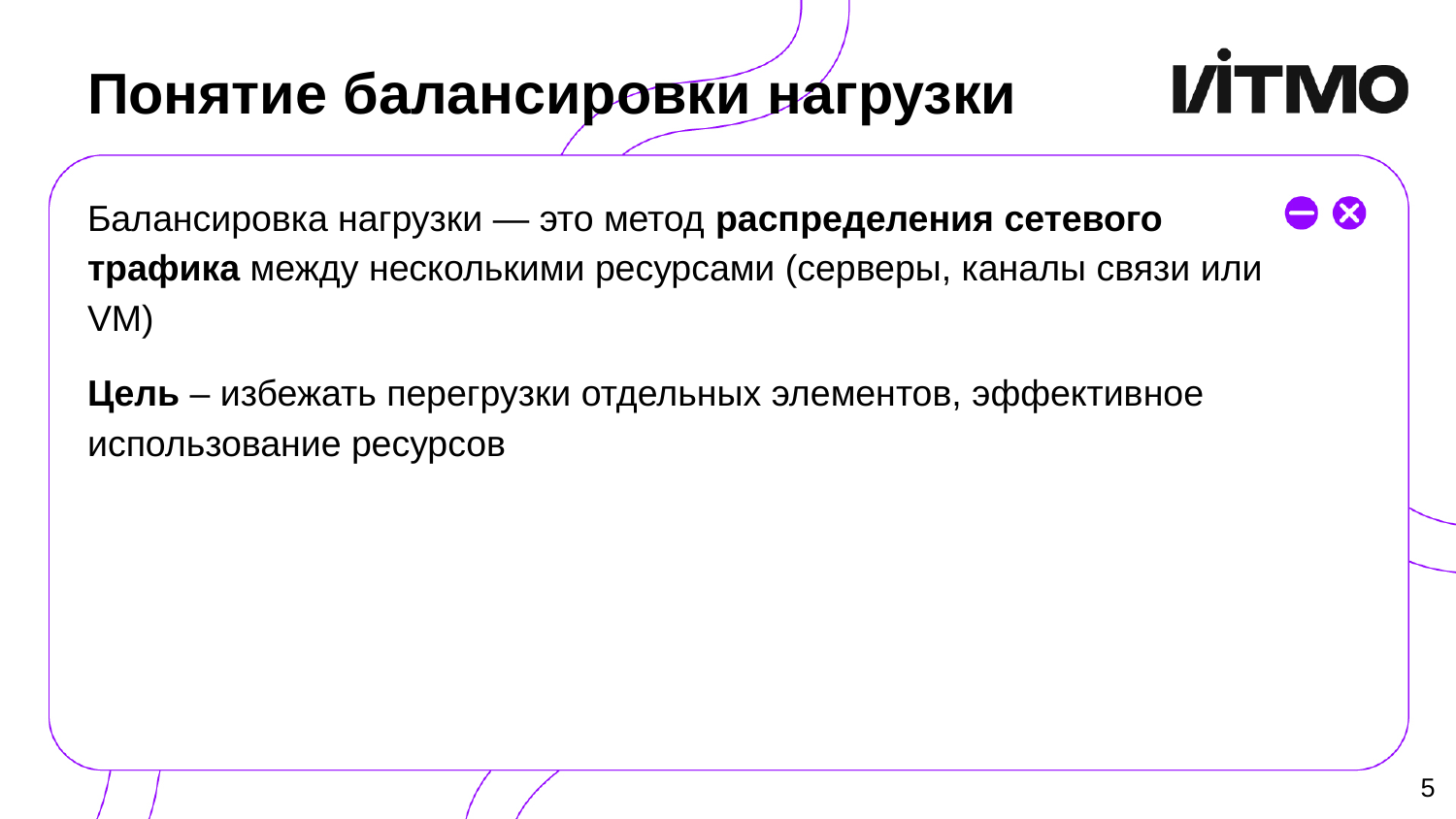

# Понятие балансировки нагрузки
Балансировка нагрузки — это метод распределения сетевого трафика между несколькими ресурсами (серверы, каналы связи или VM)
Цель – избежать перегрузки отдельных элементов, эффективное использование ресурсов

5